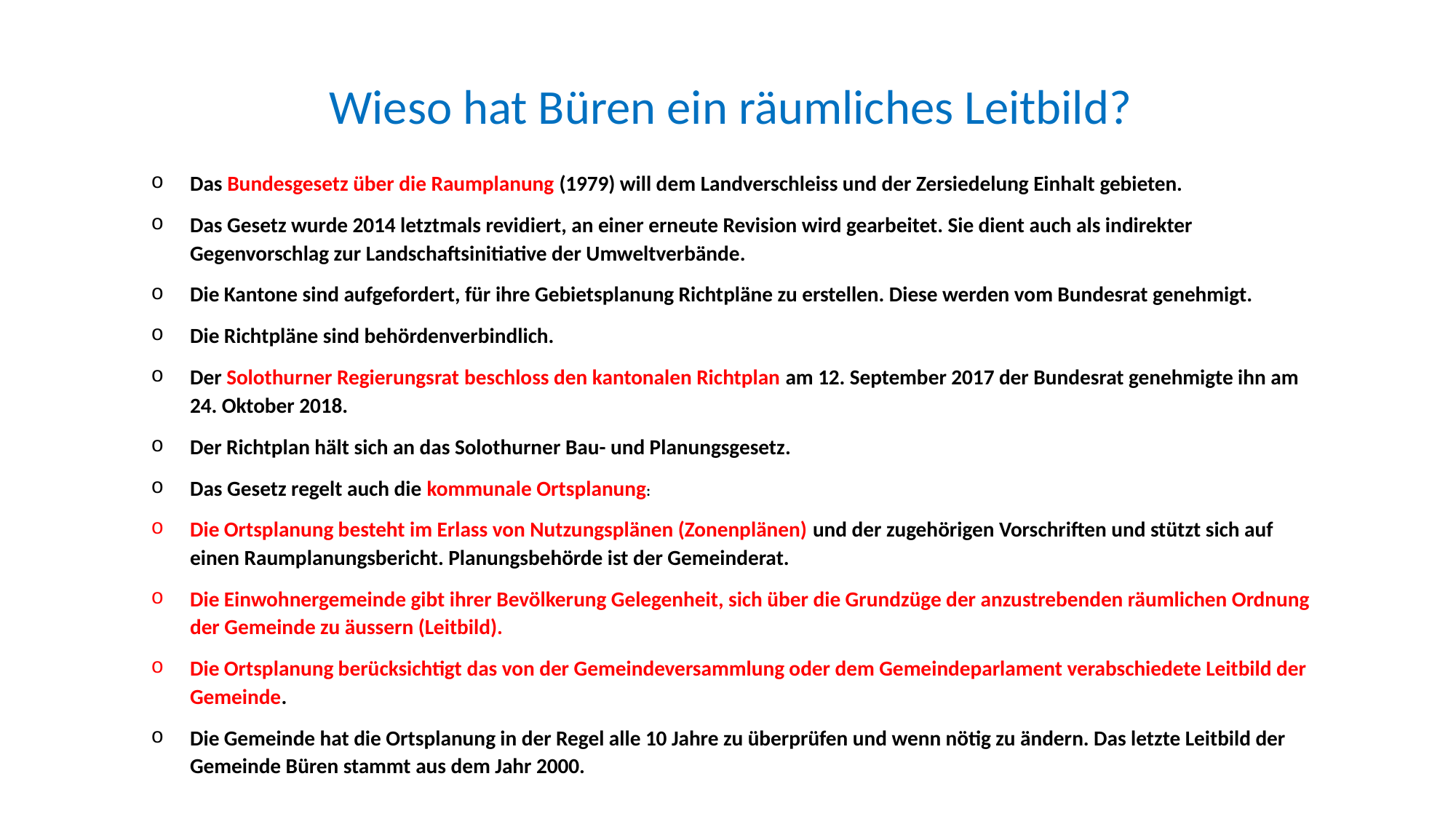

# Wieso hat Büren ein räumliches Leitbild?
Das Bundesgesetz über die Raumplanung (1979) will dem Landverschleiss und der Zersiedelung Einhalt gebieten.
Das Gesetz wurde 2014 letztmals revidiert, an einer erneute Revision wird gearbeitet. Sie dient auch als indirekter Gegenvorschlag zur Landschaftsinitiative der Umweltverbände.
Die Kantone sind aufgefordert, für ihre Gebietsplanung Richtpläne zu erstellen. Diese werden vom Bundesrat genehmigt.
Die Richtpläne sind behördenverbindlich.
Der Solothurner Regierungsrat beschloss den kantonalen Richtplan am 12. September 2017 der Bundesrat genehmigte ihn am 24. Oktober 2018.
Der Richtplan hält sich an das Solothurner Bau- und Planungsgesetz.
Das Gesetz regelt auch die kommunale Ortsplanung:
Die Ortsplanung besteht im Erlass von Nutzungsplänen (Zonenplänen) und der zugehörigen Vorschriften und stützt sich auf einen Raumplanungsbericht. Planungsbehörde ist der Gemeinderat.
Die Einwohnergemeinde gibt ihrer Bevölkerung Gelegenheit, sich über die Grundzüge der anzustrebenden räumlichen Ordnung der Gemeinde zu äussern (Leitbild).
Die Ortsplanung berücksichtigt das von der Gemeindeversammlung oder dem Gemeindeparlament verabschiedete Leitbild der Gemeinde.
Die Gemeinde hat die Ortsplanung in der Regel alle 10 Jahre zu überprüfen und wenn nötig zu ändern. Das letzte Leitbild der Gemeinde Büren stammt aus dem Jahr 2000.